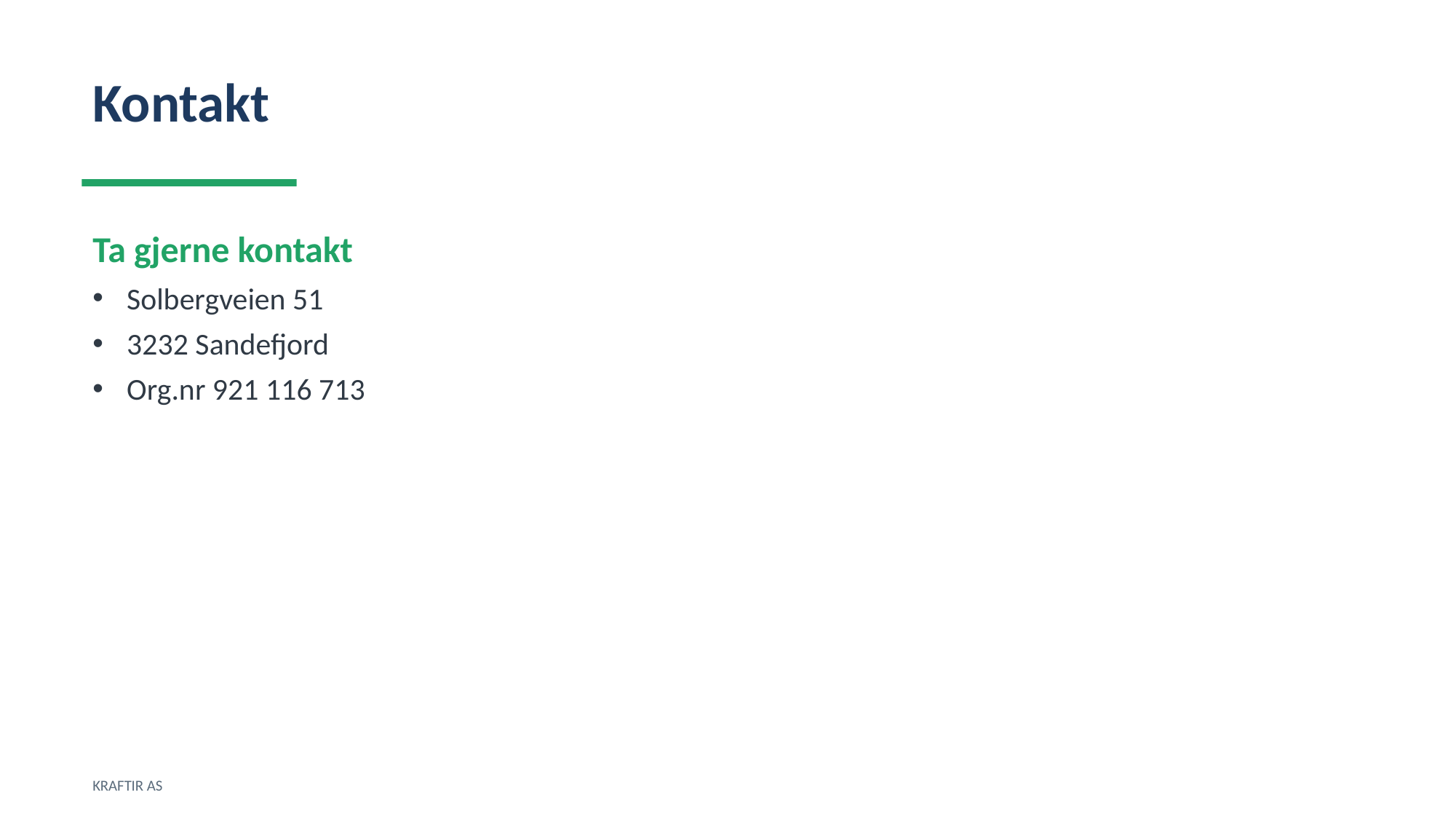

Kontakt

Ta gjerne kontakt
Solbergveien 51
3232 Sandefjord
Org.nr 921 116 713
KRAFTIR AS